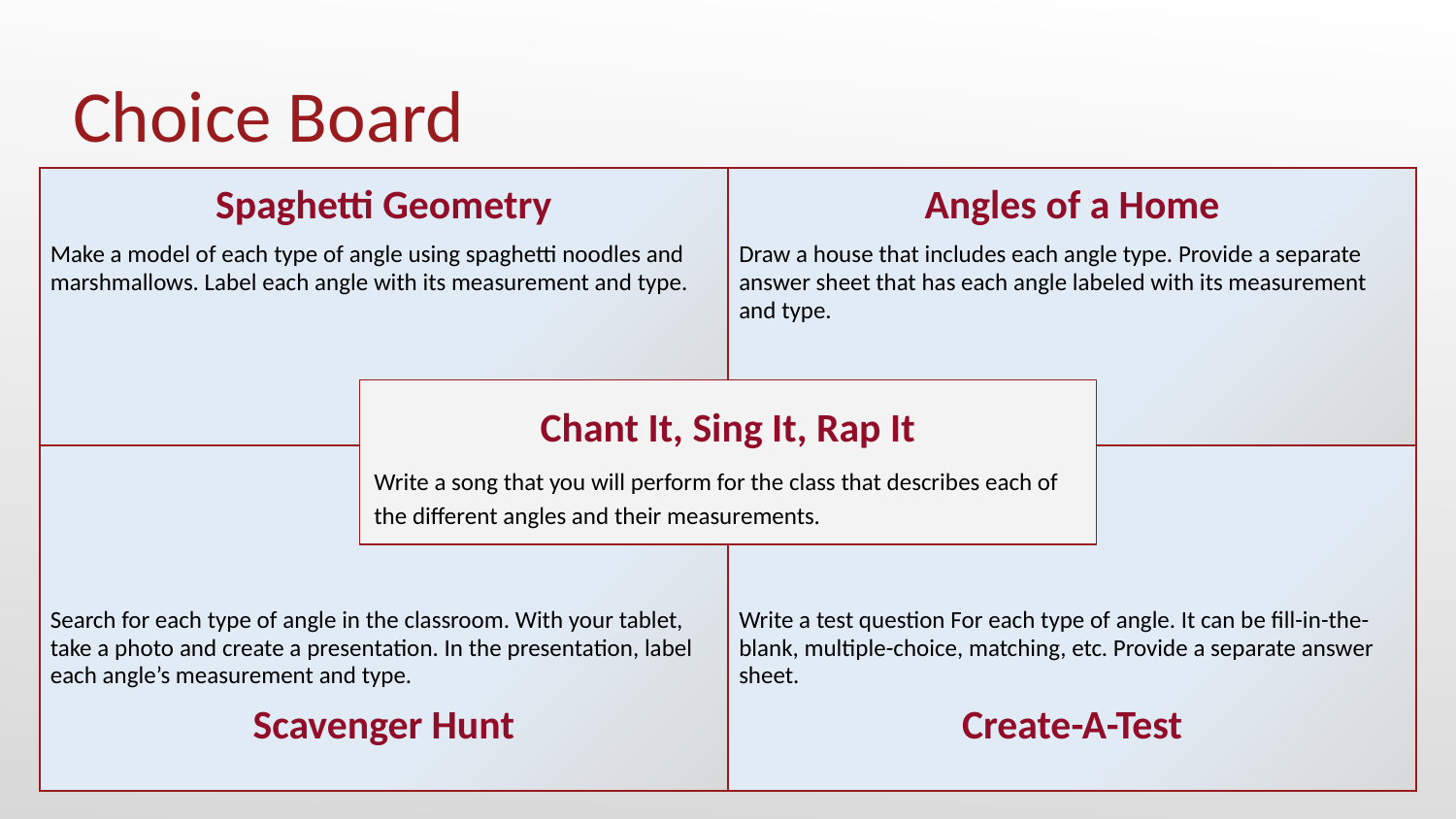

# Choice Board
| Spaghetti Geometry Make a model of each type of angle using spaghetti noodles and marshmallows. Label each angle with its measurement and type. | Angles of a Home Draw a house that includes each angle type. Provide a separate answer sheet that has each angle labeled with its measurement and type. |
| --- | --- |
| Search for each type of angle in the classroom. With your tablet, take a photo and create a presentation. In the presentation, label each angle’s measurement and type. Scavenger Hunt | Write a test question For each type of angle. It can be fill-in-the-blank, multiple-choice, matching, etc. Provide a separate answer sheet. Create-A-Test |
Chant It, Sing It, Rap It
Write a song that you will perform for the class that describes each of the different angles and their measurements.